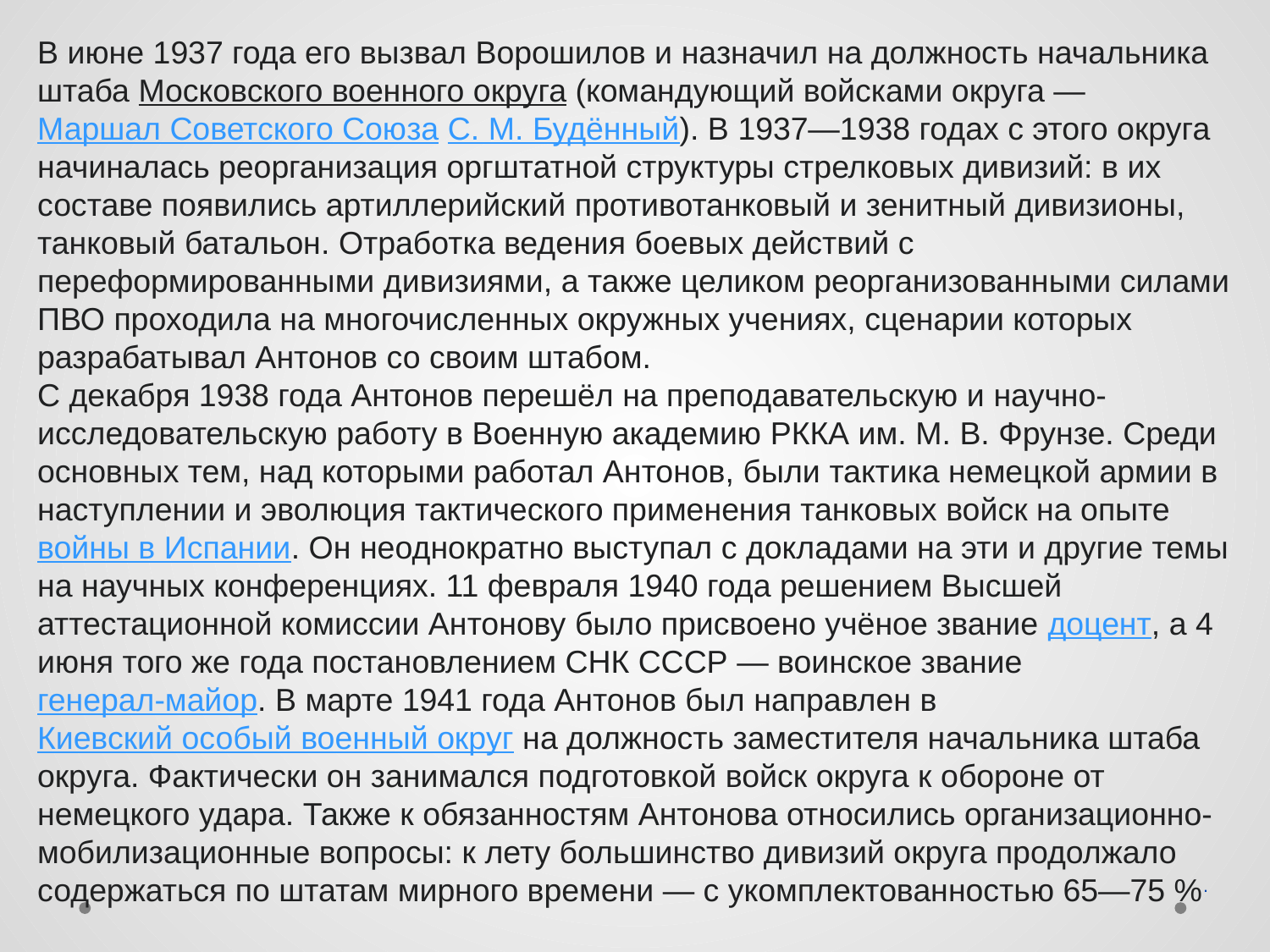

В июне 1937 года его вызвал Ворошилов и назначил на должность начальника штаба Московского военного округа (командующий войсками округа — Маршал Советского Союза С. М. Будённый). В 1937—1938 годах с этого округа начиналась реорганизация оргштатной структуры стрелковых дивизий: в их составе появились артиллерийский противотанковый и зенитный дивизионы, танковый батальон. Отработка ведения боевых действий с переформированными дивизиями, а также целиком реорганизованными силами ПВО проходила на многочисленных окружных учениях, сценарии которых разрабатывал Антонов со своим штабом.
С декабря 1938 года Антонов перешёл на преподавательскую и научно-исследовательскую работу в Военную академию РККА им. М. В. Фрунзе. Среди основных тем, над которыми работал Антонов, были тактика немецкой армии в наступлении и эволюция тактического применения танковых войск на опыте войны в Испании. Он неоднократно выступал с докладами на эти и другие темы на научных конференциях. 11 февраля 1940 года решением Высшей аттестационной комиссии Антонову было присвоено учёное звание доцент, а 4 июня того же года постановлением СНК СССР — воинское звание генерал-майор. В марте 1941 года Антонов был направлен в Киевский особый военный округ на должность заместителя начальника штаба округа. Фактически он занимался подготовкой войск округа к обороне от немецкого удара. Также к обязанностям Антонова относились организационно-мобилизационные вопросы: к лету большинство дивизий округа продолжало содержаться по штатам мирного времени — с укомплектованностью 65—75 %.